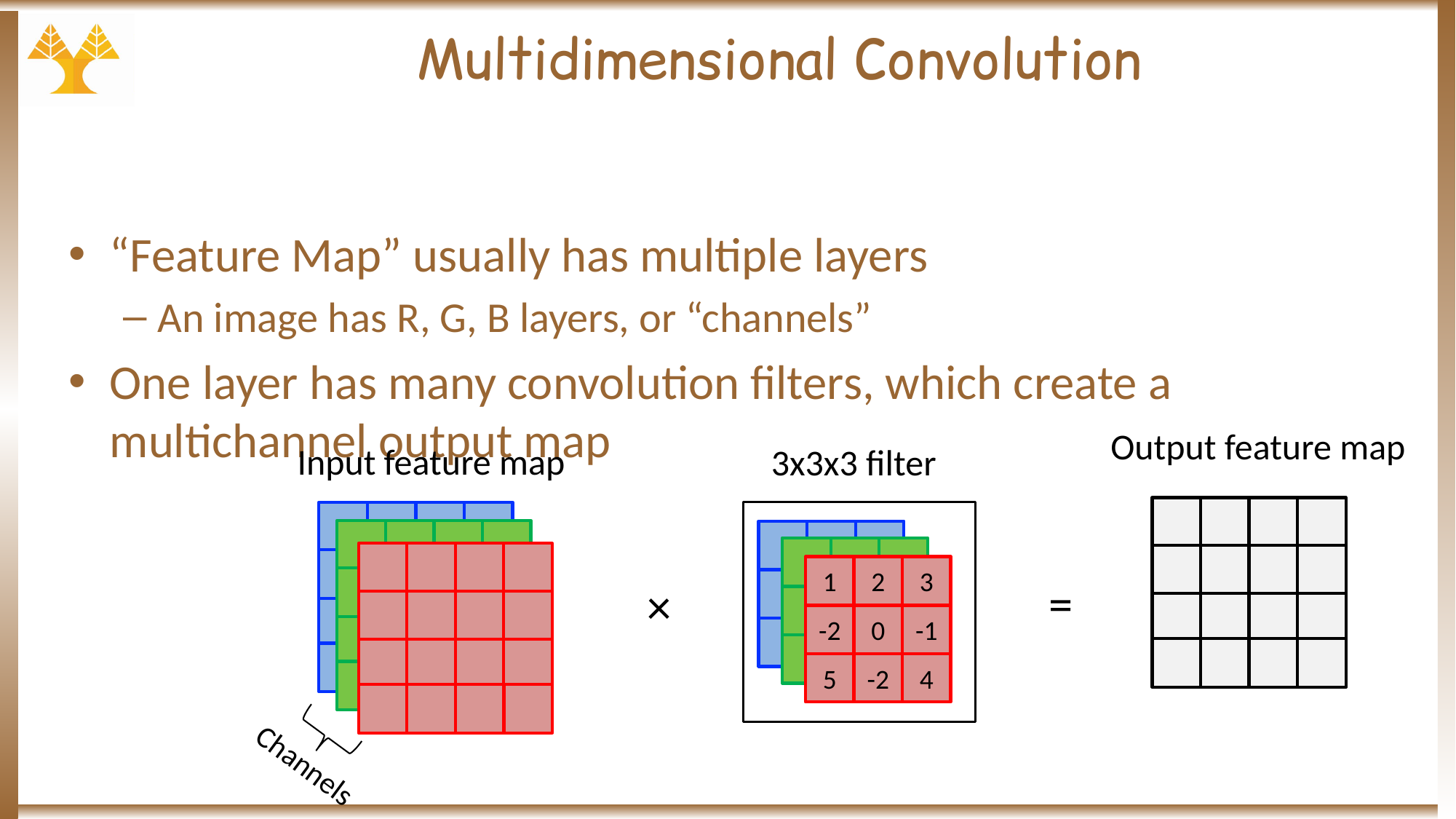

# Multidimensional Convolution
“Feature Map” usually has multiple layers
An image has R, G, B layers, or “channels”
One layer has many convolution filters, which create a multichannel output map
Output feature map
Input feature map
3x3x3 filter

1
2
3
-2
0
-1
5
-2
4
=
×

Channels